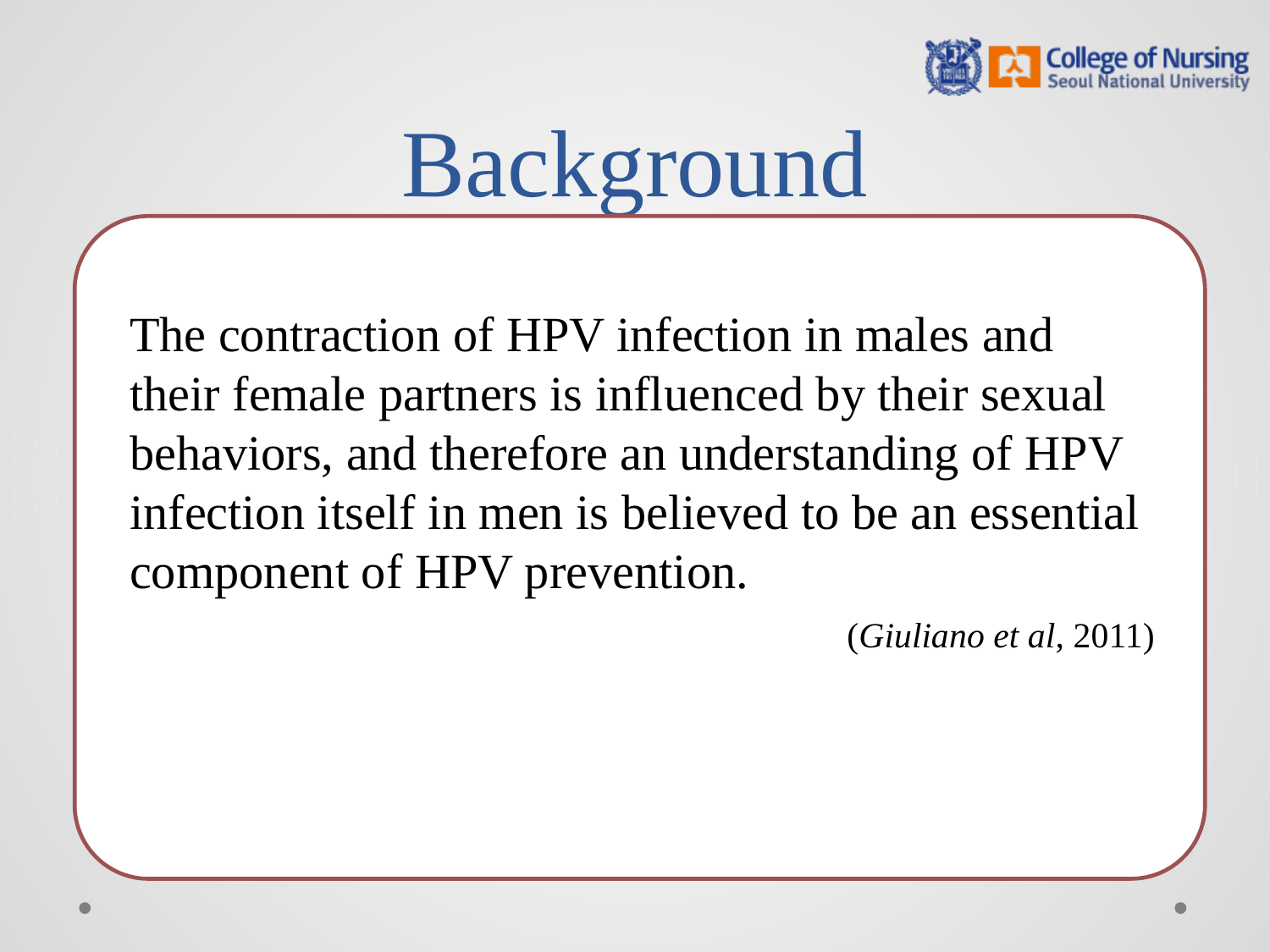

# Background

The contraction of HPV infection in males and their female partners is influenced by their sexual behaviors, and therefore an understanding of HPV infection itself in men is believed to be an essential component of HPV prevention.
 (Giuliano et al, 2011)